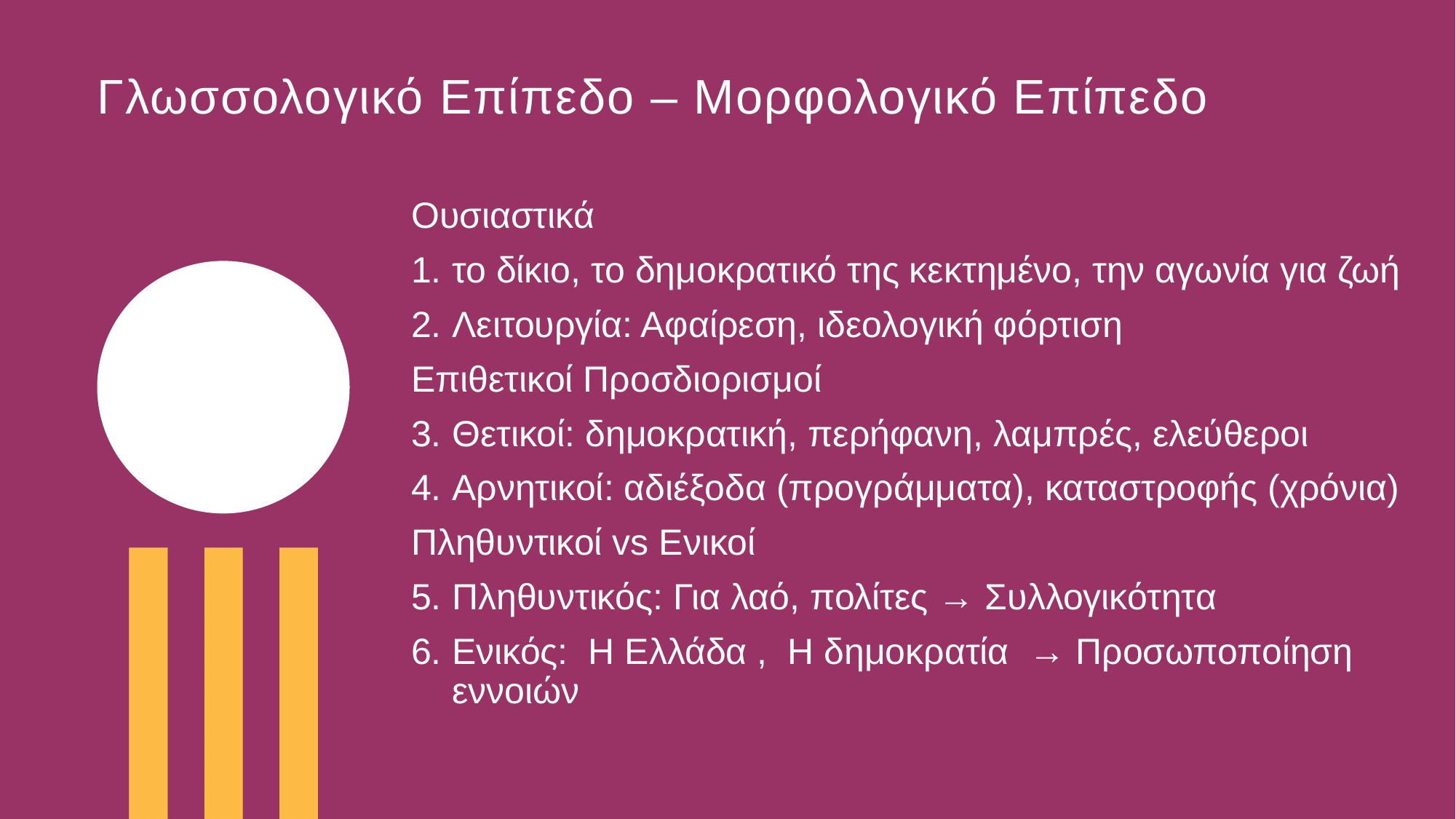

# Γλωσσολογικό Επίπεδο – Μορφολογικό Επίπεδο
Ουσιαστικά
το δίκιο, το δημοκρατικό της κεκτημένο, την αγωνία για ζωή
Λειτουργία: Αφαίρεση, ιδεολογική φόρτιση
Επιθετικοί Προσδιορισμοί
Θετικοί: δημοκρατική, περήφανη, λαμπρές, ελεύθεροι
Αρνητικοί: αδιέξοδα (προγράμματα), καταστροφής (χρόνια)
Πληθυντικοί vs Ενικοί
Πληθυντικός: Για λαό, πολίτες → Συλλογικότητα
Ενικός:  Η Ελλάδα ,  Η δημοκρατία  → Προσωποποίηση εννοιών